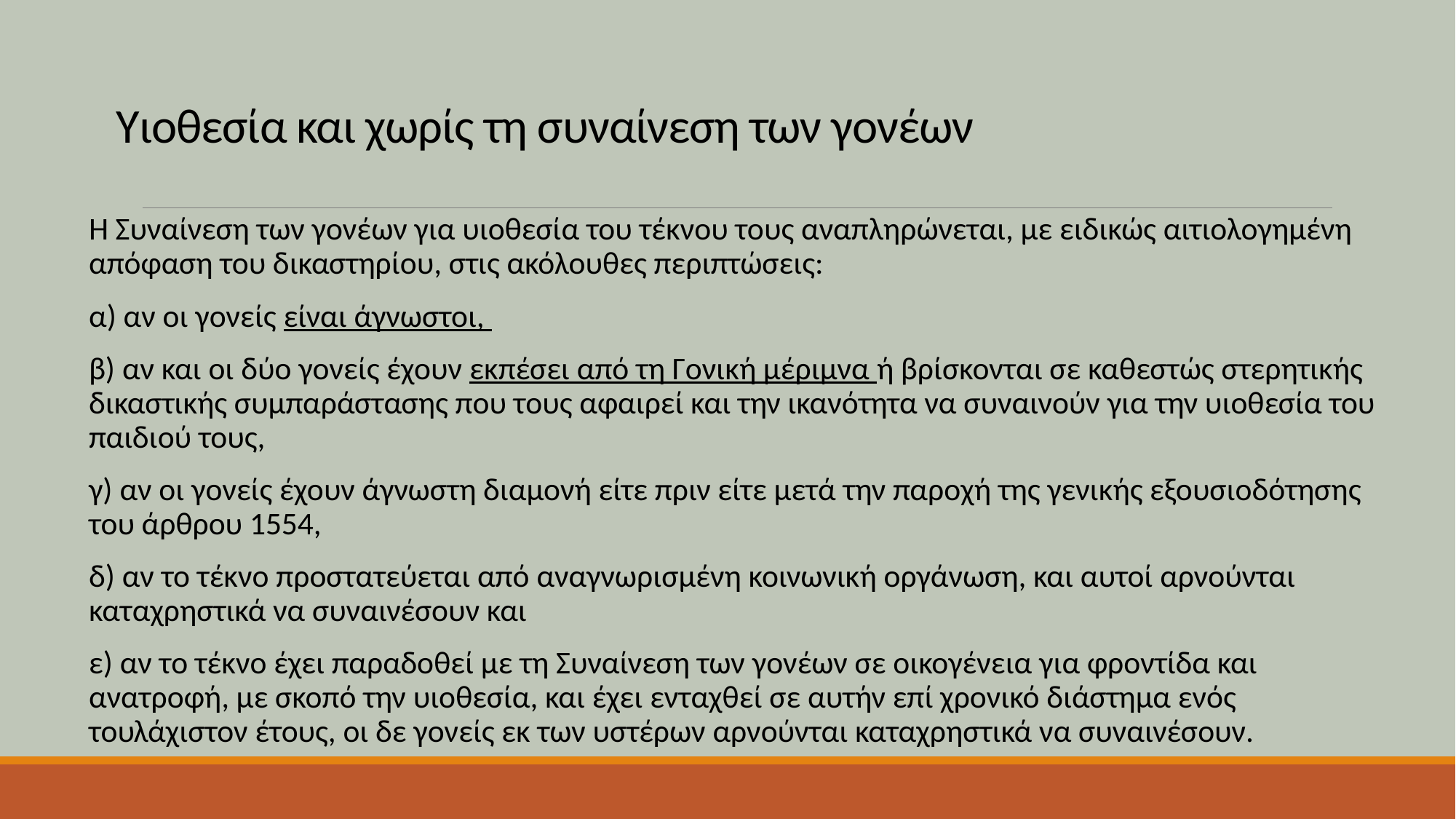

# Υιοθεσία και χωρίς τη συναίνεση των γονέων
Η Συναίνεση των γονέων για υιοθεσία του τέκνου τους αναπληρώνεται, με ειδικώς αιτιολογημένη απόφαση του δικαστηρίου, στις ακόλουθες περιπτώσεις:
α) αν οι γονείς είναι άγνωστοι,
β) αν και οι δύο γονείς έχουν εκπέσει από τη Γονική μέριμνα ή βρίσκονται σε καθεστώς στερητικής δικαστικής συμπαράστασης που τους αφαιρεί και την ικανότητα να συναινούν για την υιοθεσία του παιδιού τους,
γ) αν οι γονείς έχουν άγνωστη διαμονή είτε πριν είτε μετά την παροχή της γενικής εξουσιοδότησης του άρθρου 1554,
δ) αν το τέκνο προστατεύεται από αναγνωρισμένη κοινωνική οργάνωση, και αυτοί αρνούνται καταχρηστικά να συναινέσουν και
ε) αν το τέκνο έχει παραδοθεί με τη Συναίνεση των γονέων σε οικογένεια για φροντίδα και ανατροφή, με σκοπό την υιοθεσία, και έχει ενταχθεί σε αυτήν επί χρονικό διάστημα ενός τουλάχιστον έτους, οι δε γονείς εκ των υστέρων αρνούνται καταχρηστικά να συναινέσουν.